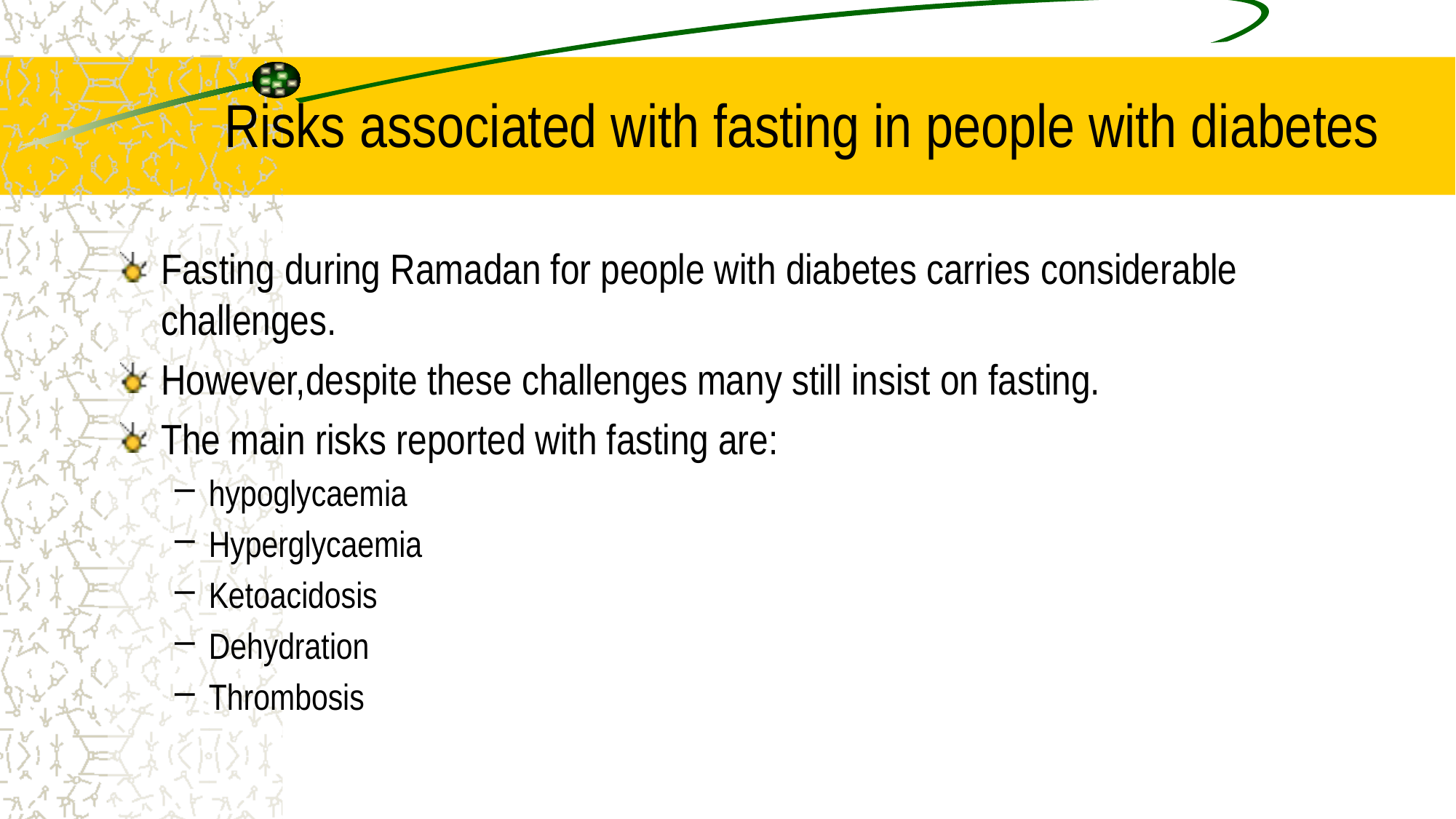

# Risks associated with fasting in people with diabetes
Fasting during Ramadan for people with diabetes carries considerable challenges.
However,despite these challenges many still insist on fasting.
The main risks reported with fasting are:
hypoglycaemia
Hyperglycaemia
Ketoacidosis
Dehydration
Thrombosis